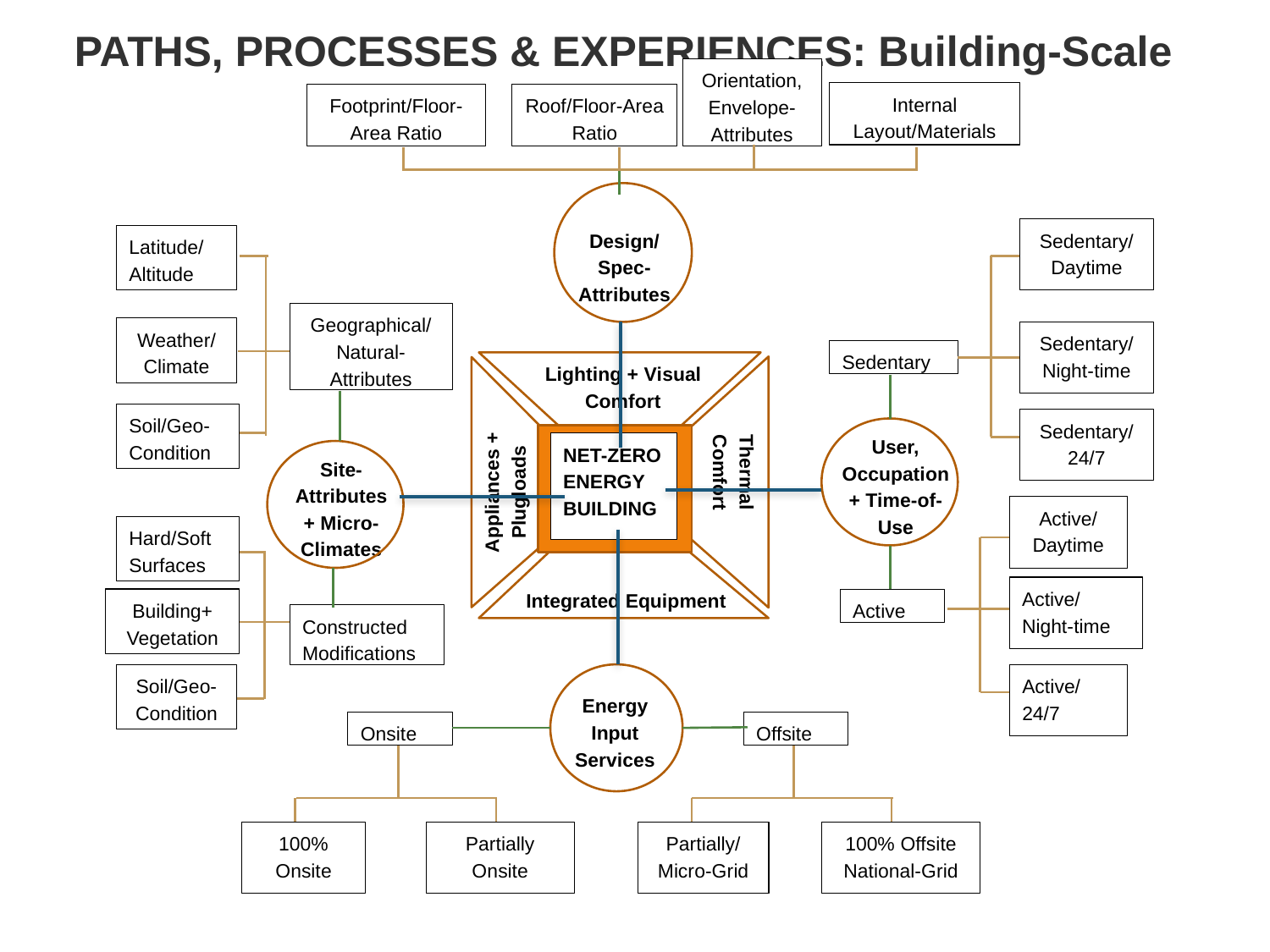

# PATHS, PROCESSES & EXPERIENCES: Building-Scale
Orientation, Envelope-Attributes
Internal Layout/Materials
Footprint/Floor-Area Ratio
Roof/Floor-Area Ratio

Design/Spec-Attributes
Sedentary/Daytime
Latitude/Altitude
Geographical/Natural-Attributes
Weather/Climate
Sedentary/Night-time
Sedentary

Lighting + Visual Comfort
Soil/Geo-Condition
Sedentary/24/7

User, Occupation + Time-of-Use
NET-ZERO ENERGY BUILDING

Site-Attributes + Micro-Climates
Thermal Comfort
Appliances + Plugloads

Active/ Daytime
Hard/Soft Surfaces
Active/ Night-time
Integrated Equipment
Building+ Vegetation
Active
Constructed Modifications
Soil/Geo-Condition

Active/ 24/7
Energy Input Services
Onsite
Offsite
100% Onsite
Partially Onsite
Partially/ Micro-Grid
100% Offsite National-Grid